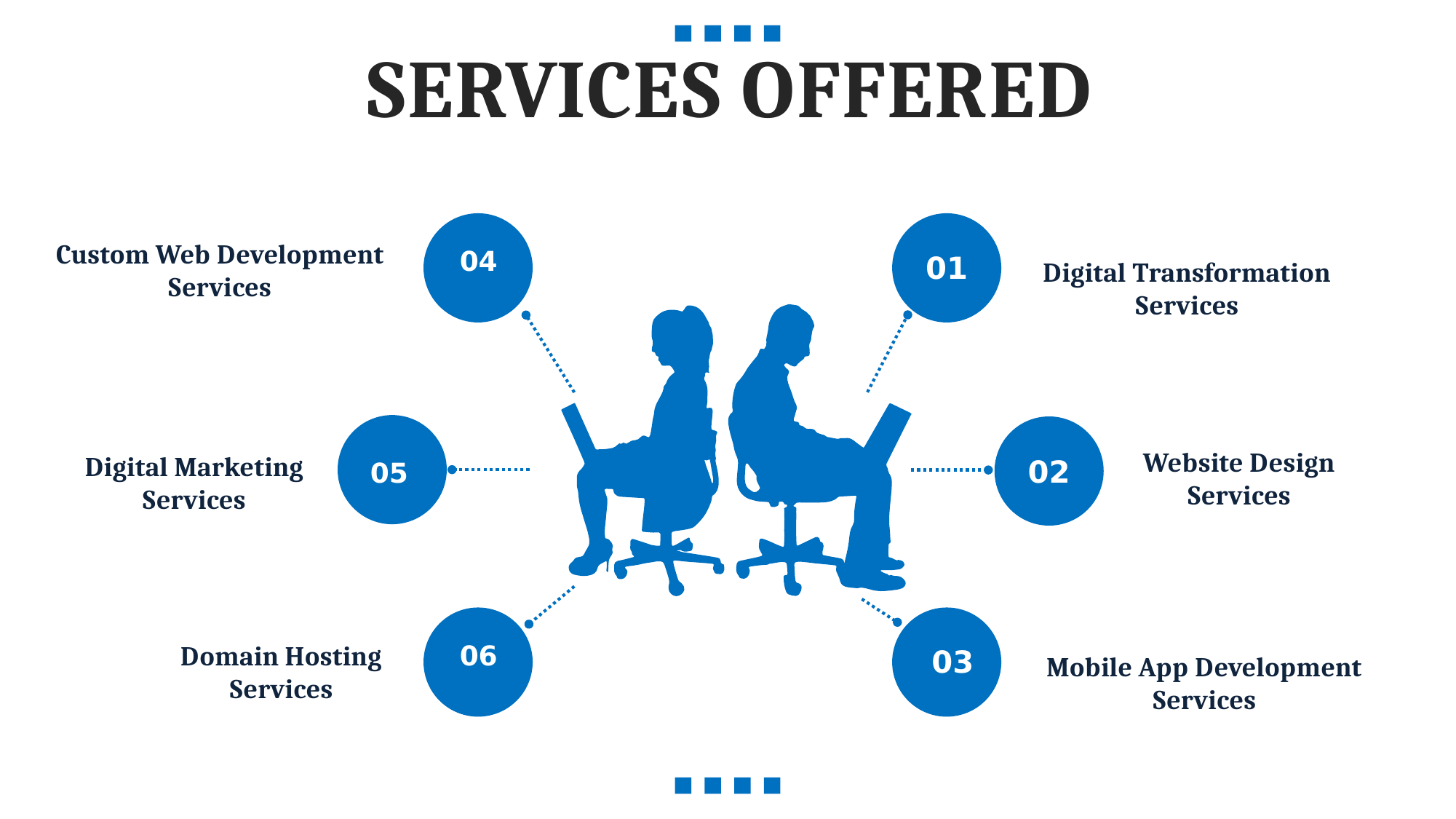

SERVICES OFFERED

Custom Web Development Services
04

Digital Marketing Services

05

Domain Hosting Services
06

01

Digital Transformation Services

Website Design Services

02

03
Mobile App Development Services